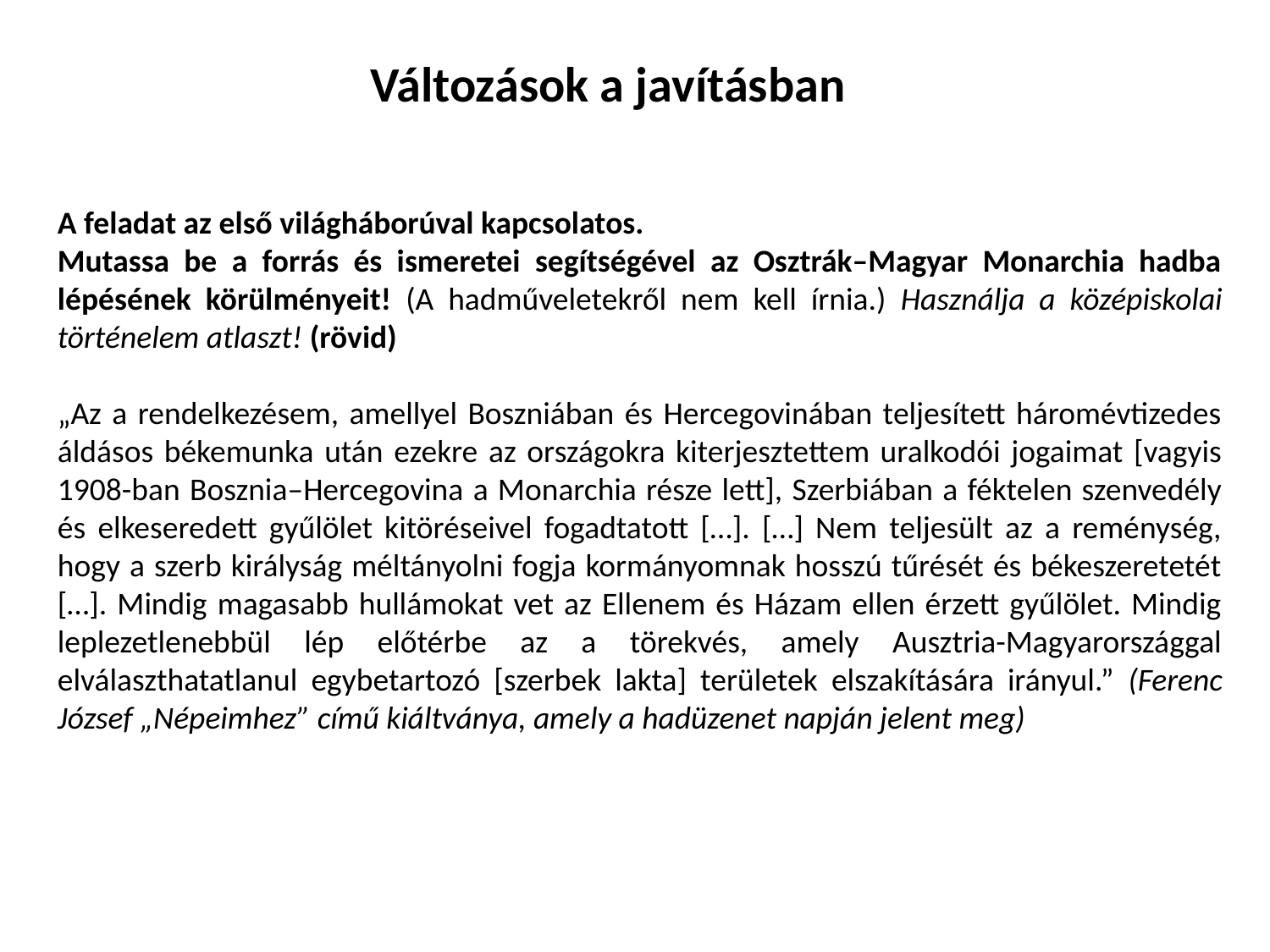

Változások a javításban
A feladat az első világháborúval kapcsolatos.
Mutassa be a forrás és ismeretei segítségével az Osztrák–Magyar Monarchia hadba lépésének körülményeit! (A hadműveletekről nem kell írnia.) Használja a középiskolai történelem atlaszt! (rövid)

„Az a rendelkezésem, amellyel Boszniában és Hercegovinában teljesített háromévtizedes áldásos békemunka után ezekre az országokra kiterjesztettem uralkodói jogaimat [vagyis 1908-ban Bosznia–Hercegovina a Monarchia része lett], Szerbiában a féktelen szenvedély és elkeseredett gyűlölet kitöréseivel fogadtatott […]. […] Nem teljesült az a reménység, hogy a szerb királyság méltányolni fogja kormányomnak hosszú tűrését és békeszeretetét […]. Mindig magasabb hullámokat vet az Ellenem és Házam ellen érzett gyűlölet. Mindig leplezetlenebbül lép előtérbe az a törekvés, amely Ausztria-Magyarországgal elválaszthatatlanul egybetartozó [szerbek lakta] területek elszakítására irányul.” (Ferenc József „Népeimhez” című kiáltványa, amely a hadüzenet napján jelent meg)